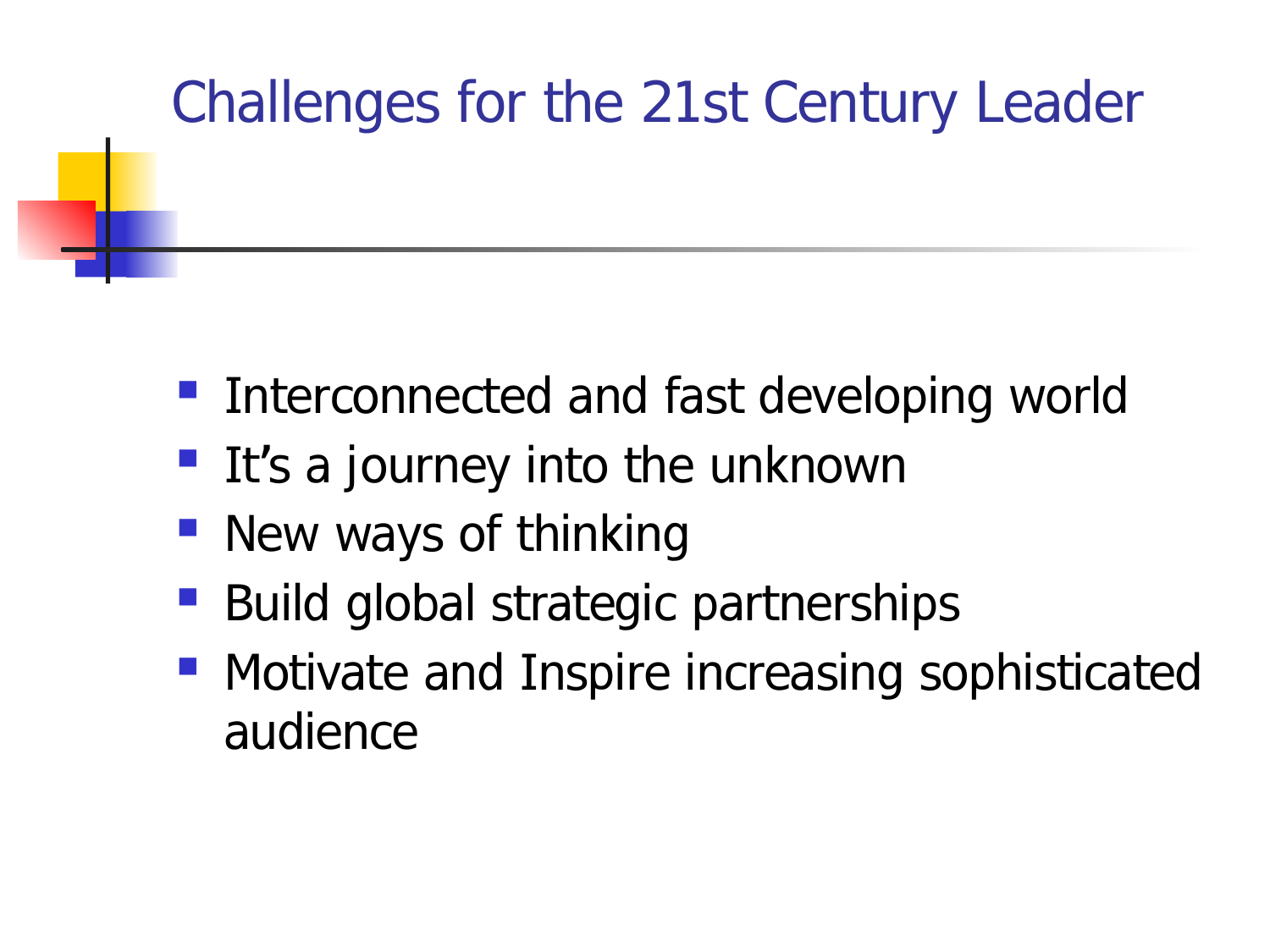

# Challenges for the 21st Century Leader

Interconnected and fast developing world
It’s a journey into the unknown
New ways of thinking
Build global strategic partnerships
Motivate and Inspire increasing sophisticated audience